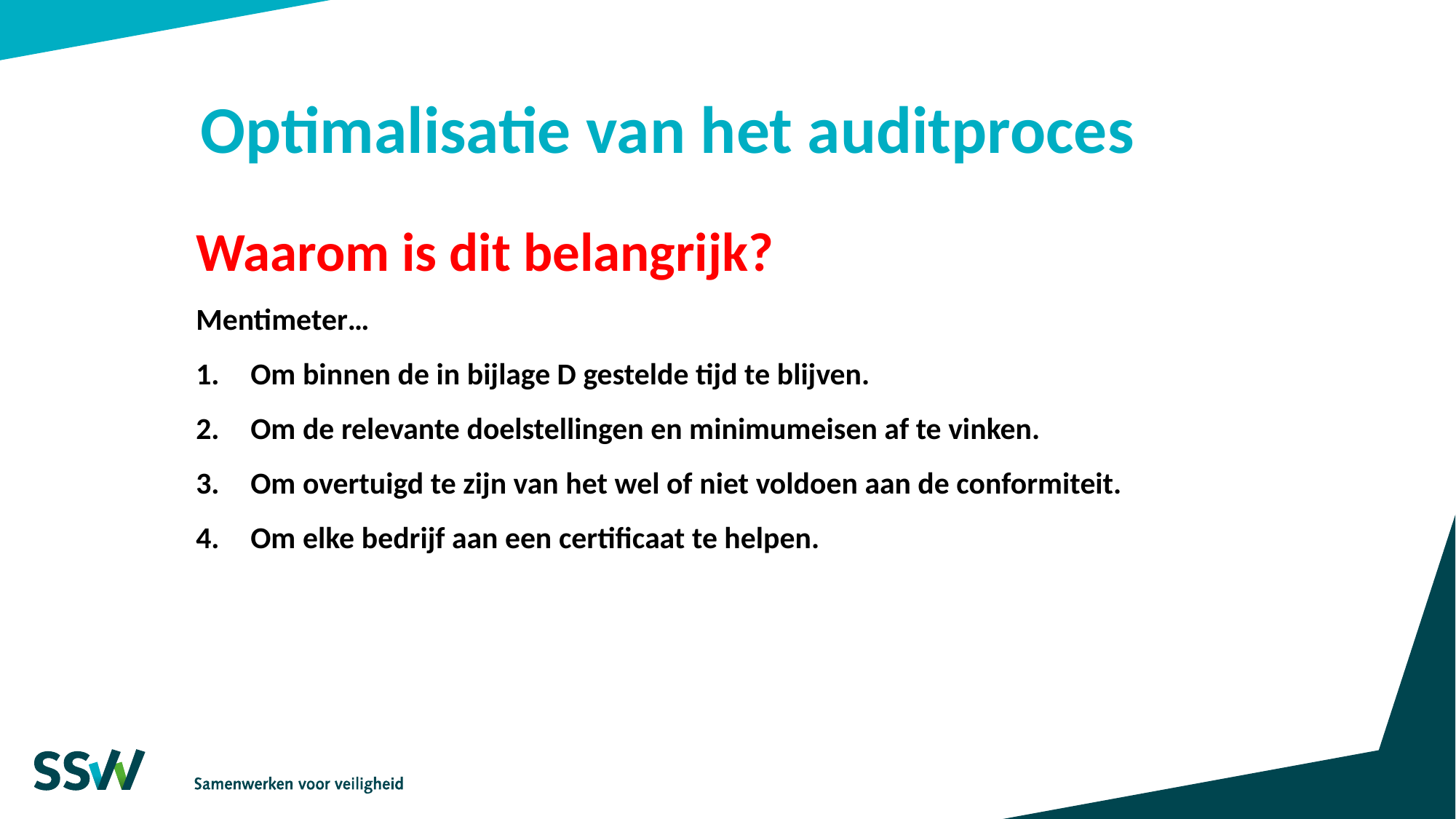

# Optimalisatie van het auditproces
Waarom is dit belangrijk?
Mentimeter…
Om binnen de in bijlage D gestelde tijd te blijven.
Om de relevante doelstellingen en minimumeisen af te vinken.
Om overtuigd te zijn van het wel of niet voldoen aan de conformiteit.
Om elke bedrijf aan een certificaat te helpen.